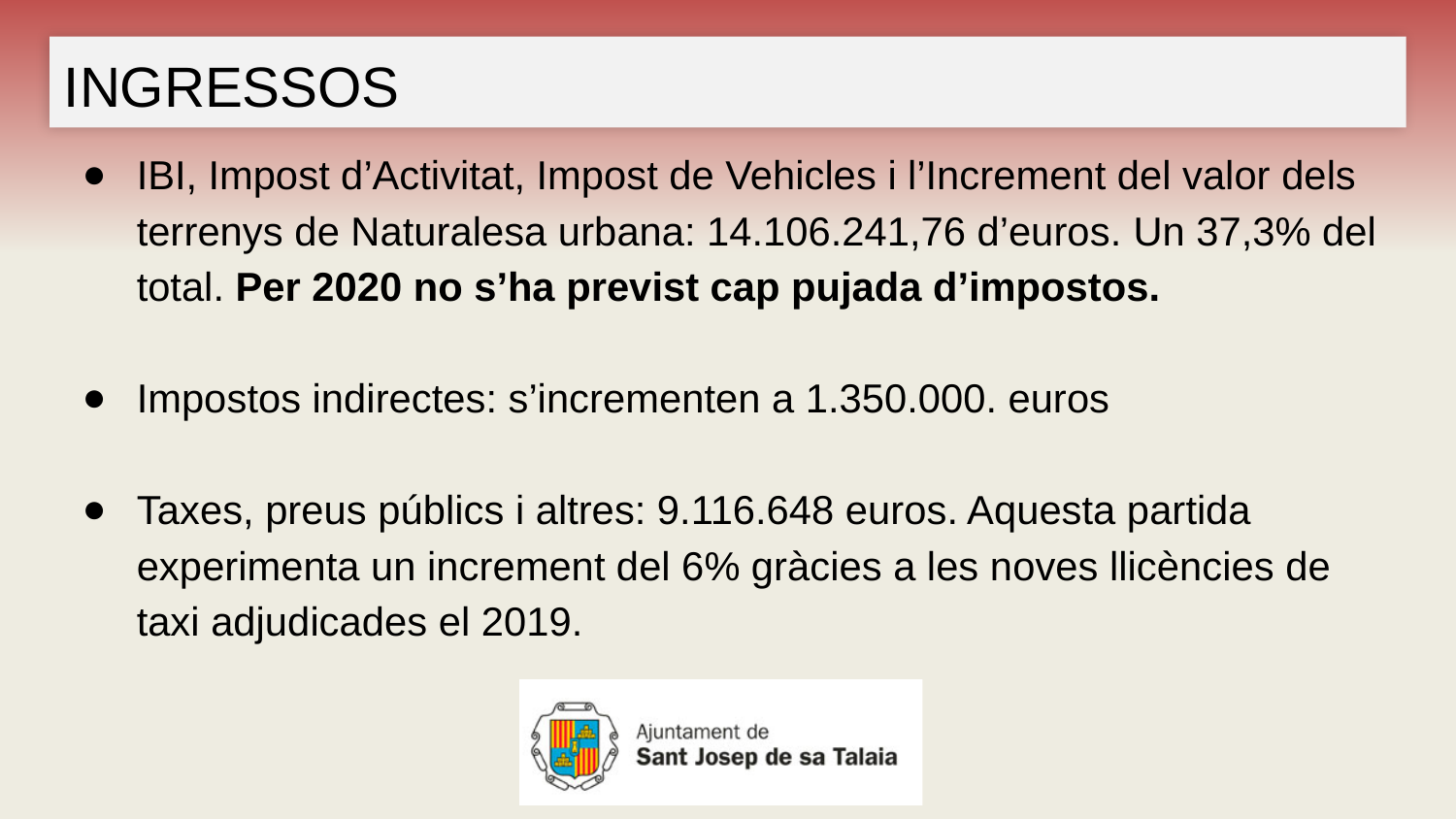

INGRESSOS
IBI, Impost d’Activitat, Impost de Vehicles i l’Increment del valor dels terrenys de Naturalesa urbana: 14.106.241,76 d’euros. Un 37,3% del total. Per 2020 no s’ha previst cap pujada d’impostos.

Impostos indirectes: s’incrementen a 1.350.000. euros

Taxes, preus públics i altres: 9.116.648 euros. Aquesta partida experimenta un increment del 6% gràcies a les noves llicències de taxi adjudicades el 2019.